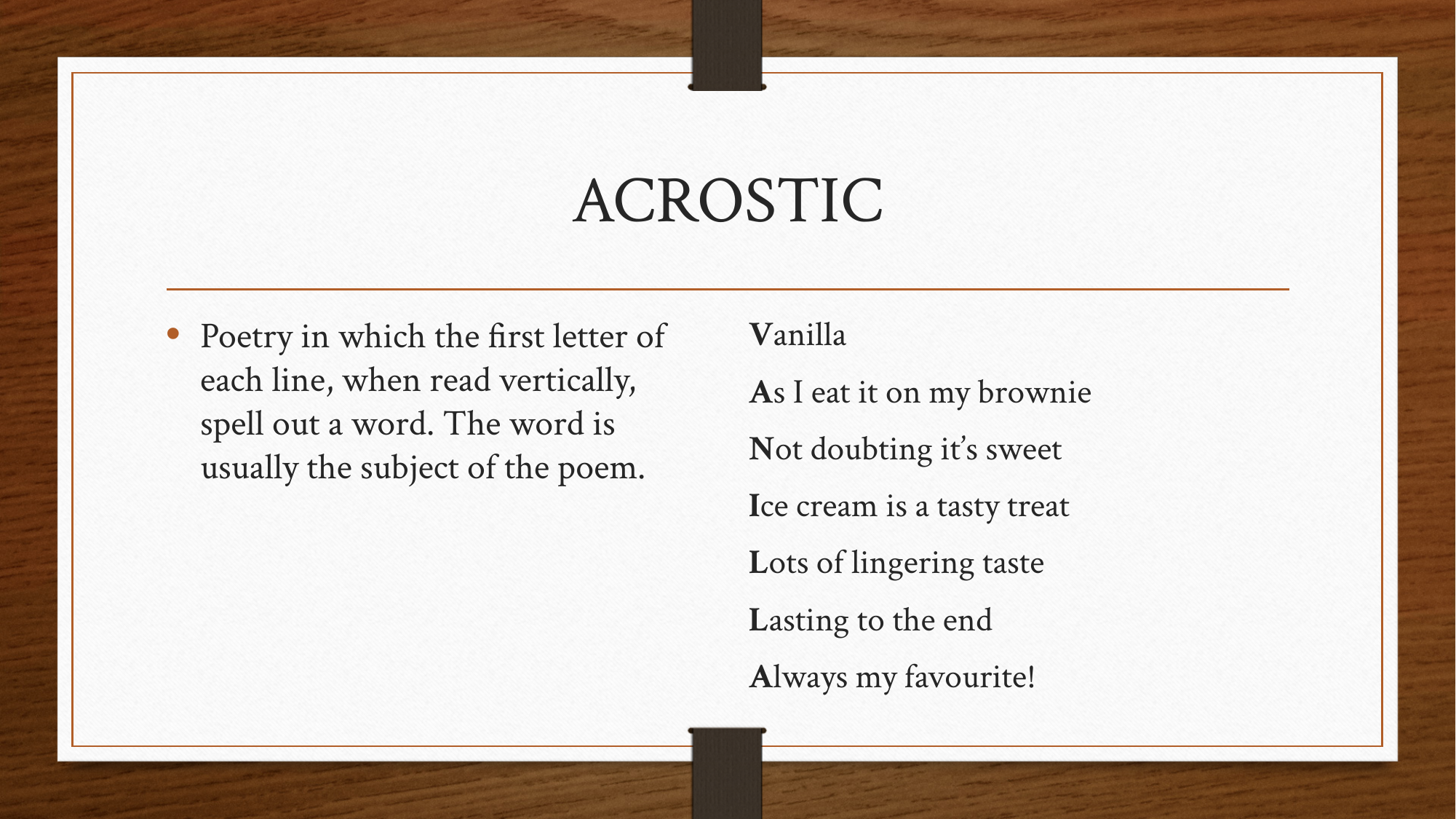

# ACROSTIC
Poetry in which the first letter of each line, when read vertically, spell out a word. The word is usually the subject of the poem.
Vanilla
As I eat it on my brownie
Not doubting it’s sweet
Ice cream is a tasty treat
Lots of lingering taste
Lasting to the end
Always my favourite!